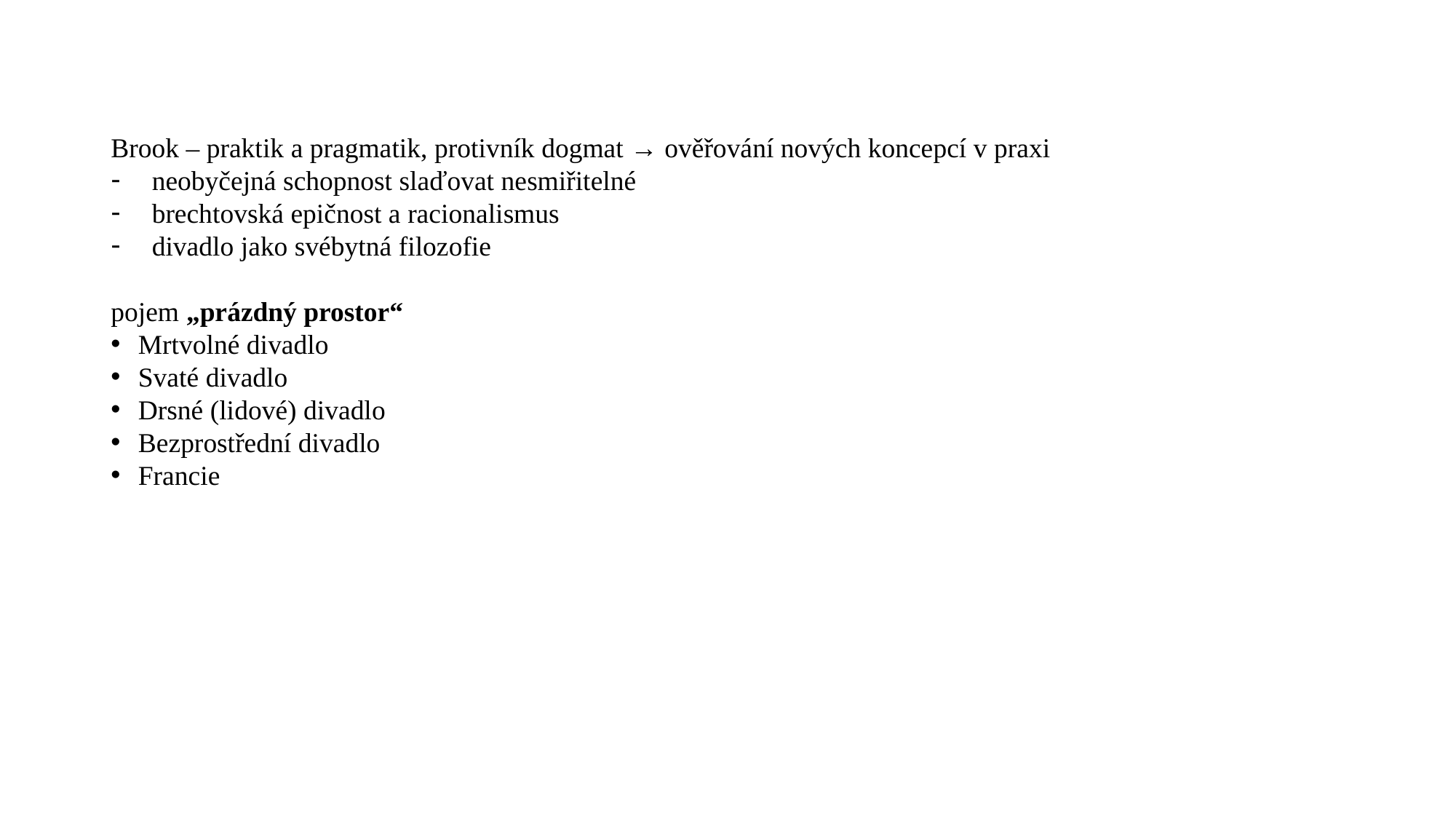

Brook – praktik a pragmatik, protivník dogmat → ověřování nových koncepcí v praxi
neobyčejná schopnost slaďovat nesmiřitelné
brechtovská epičnost a racionalismus
divadlo jako svébytná filozofie
pojem „prázdný prostor“
Mrtvolné divadlo
Svaté divadlo
Drsné (lidové) divadlo
Bezprostřední divadlo
Francie